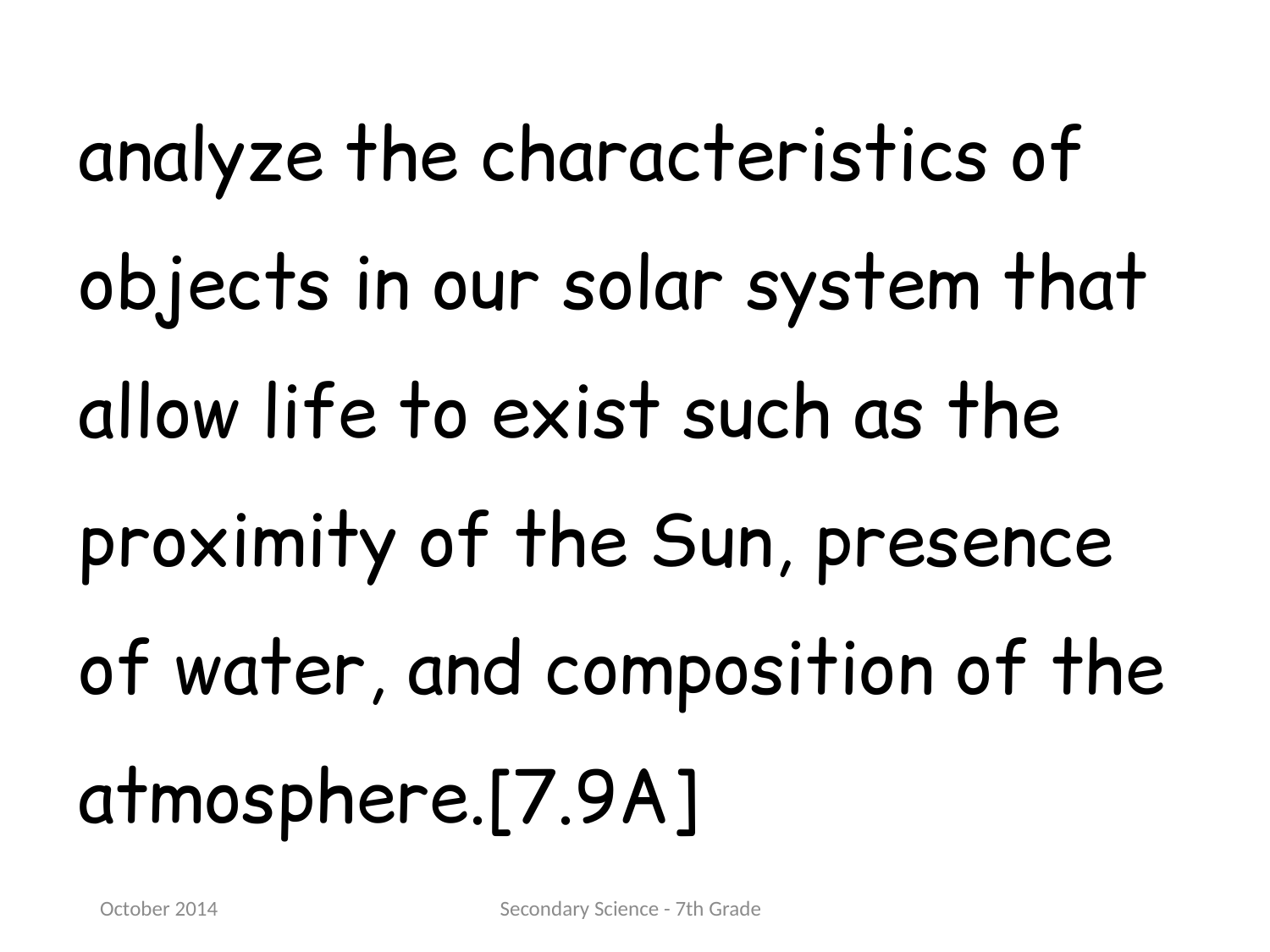

analyze the characteristics of objects in our solar system that allow life to exist such as the proximity of the Sun, presence of water, and composition of the atmosphere.[7.9A]
October 2014
Secondary Science - 7th Grade